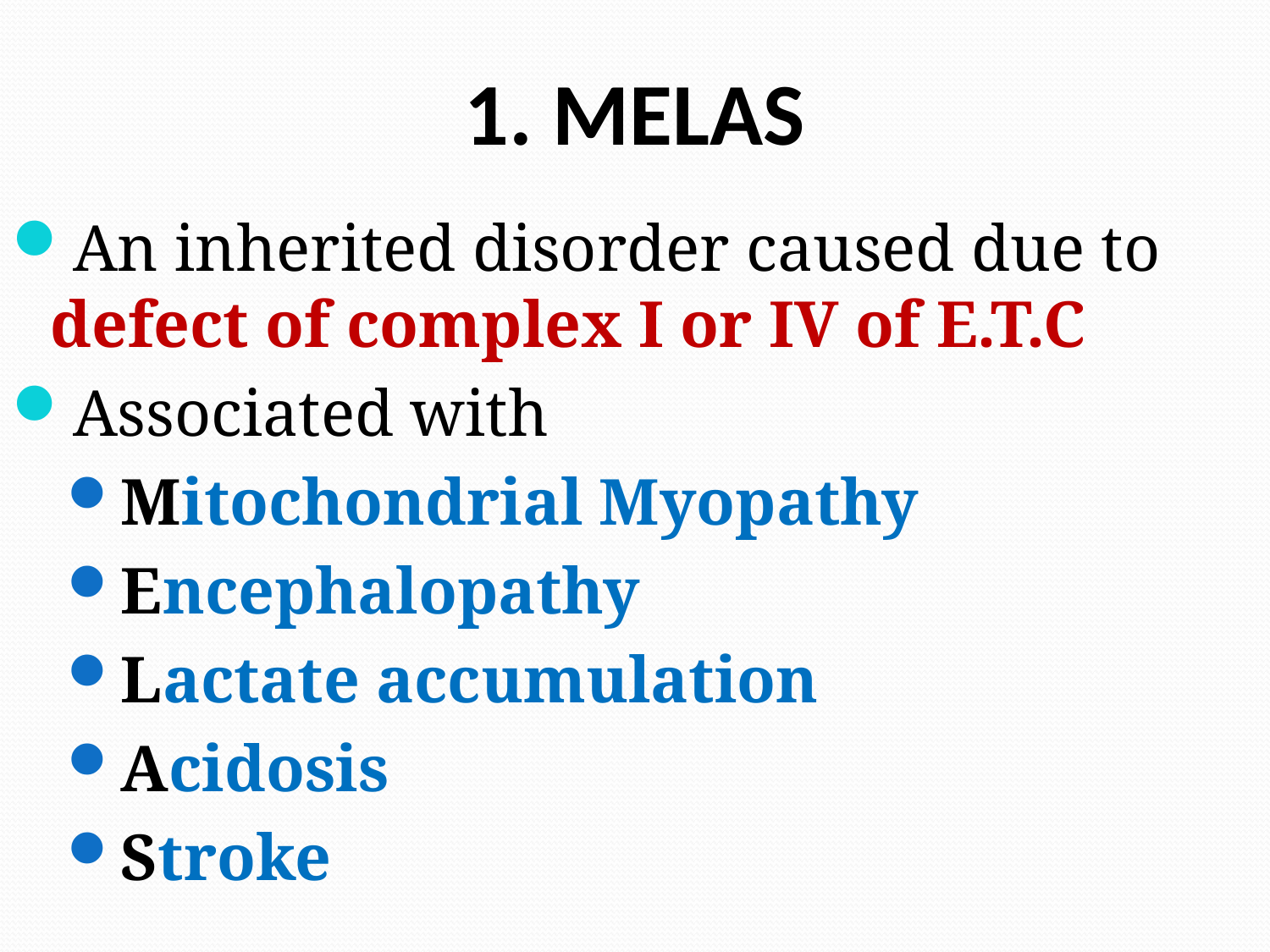

# 1. MELAS
An inherited disorder caused due to defect of complex I or IV of E.T.C
Associated with
Mitochondrial Myopathy
Encephalopathy
Lactate accumulation
Acidosis
Stroke